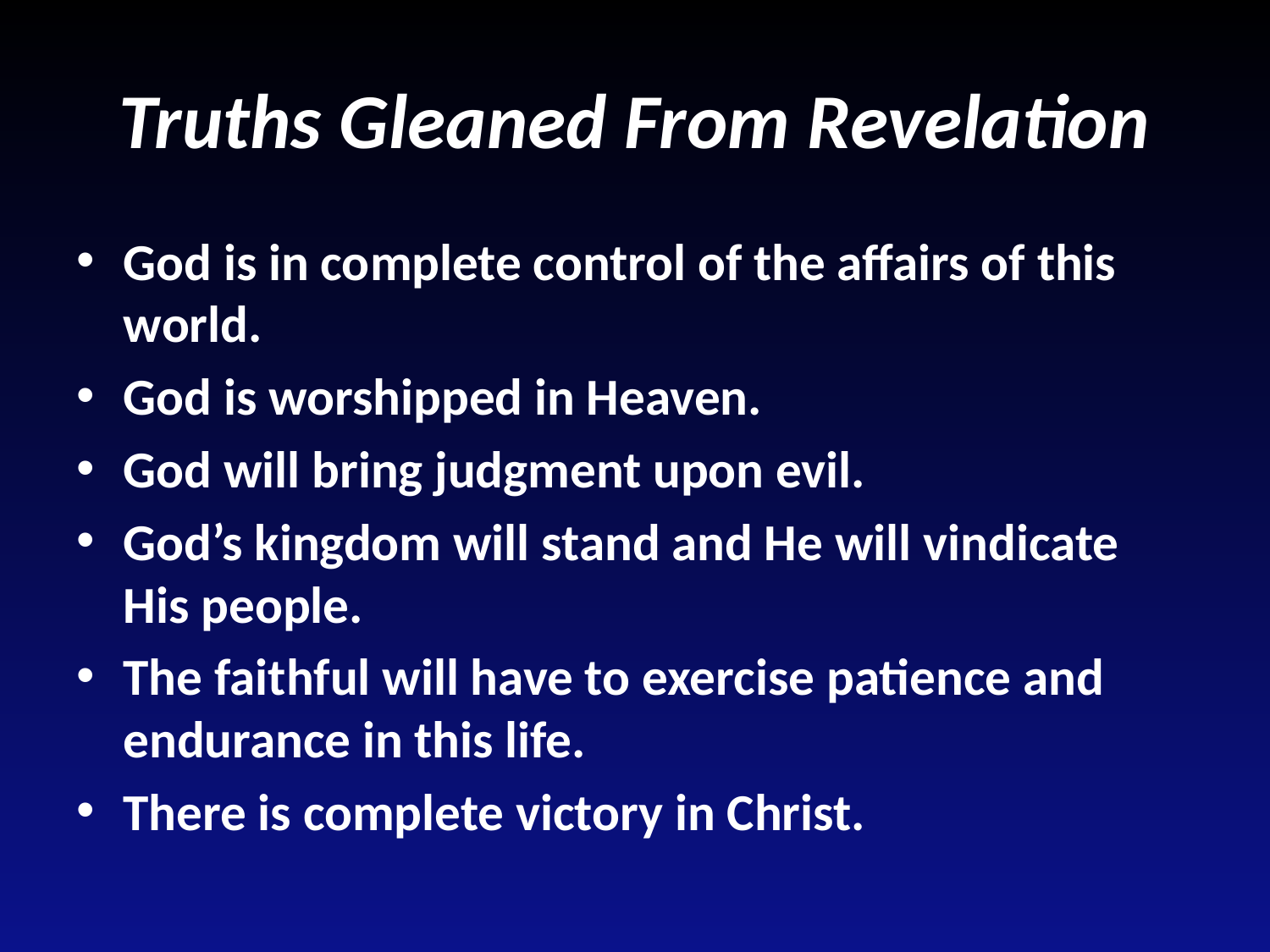

# Truths Gleaned From Revelation
God is in complete control of the affairs of this world.
God is worshipped in Heaven.
God will bring judgment upon evil.
God’s kingdom will stand and He will vindicate His people.
The faithful will have to exercise patience and endurance in this life.
There is complete victory in Christ.